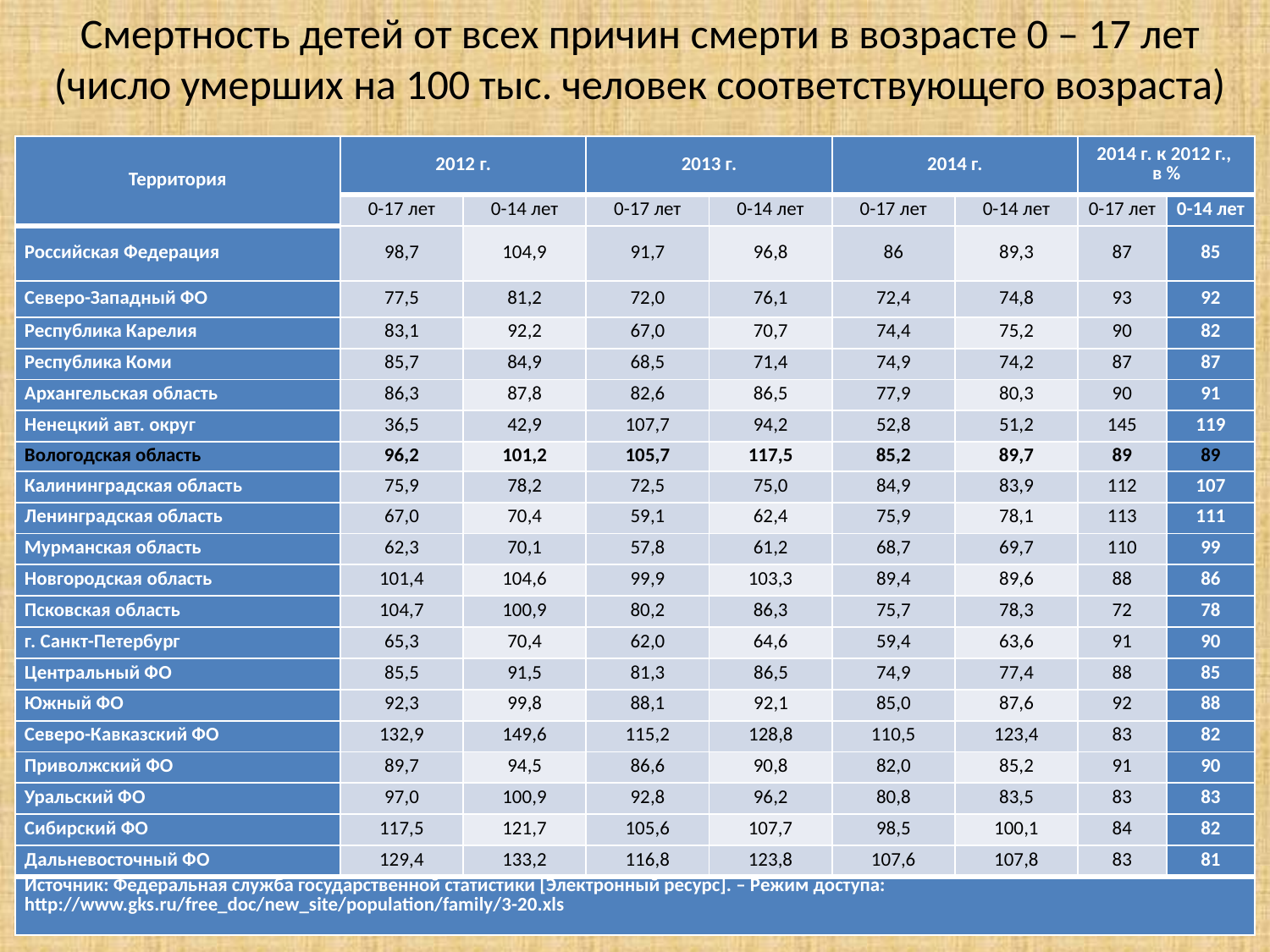

Смертность детей от всех причин смерти в возрасте 0 – 17 лет (число умерших на 100 тыс. человек соответствующего возраста)
| Территория | 2012 г. |  | 2013 г. |  | 2014 г. |  | 2014 г. к 2012 г., в % |  |
| --- | --- | --- | --- | --- | --- | --- | --- | --- |
|  | 0-17 лет | 0-14 лет | 0-17 лет | 0-14 лет | 0-17 лет | 0-14 лет | 0-17 лет | 0-14 лет |
| Российская Федерация | 98,7 | 104,9 | 91,7 | 96,8 | 86 | 89,3 | 87 | 85 |
| Северо-Западный ФО | 77,5 | 81,2 | 72,0 | 76,1 | 72,4 | 74,8 | 93 | 92 |
| Республика Карелия | 83,1 | 92,2 | 67,0 | 70,7 | 74,4 | 75,2 | 90 | 82 |
| Республика Коми | 85,7 | 84,9 | 68,5 | 71,4 | 74,9 | 74,2 | 87 | 87 |
| Архангельская область | 86,3 | 87,8 | 82,6 | 86,5 | 77,9 | 80,3 | 90 | 91 |
| Ненецкий авт. округ | 36,5 | 42,9 | 107,7 | 94,2 | 52,8 | 51,2 | 145 | 119 |
| Вологодская область | 96,2 | 101,2 | 105,7 | 117,5 | 85,2 | 89,7 | 89 | 89 |
| Калининградская область | 75,9 | 78,2 | 72,5 | 75,0 | 84,9 | 83,9 | 112 | 107 |
| Ленинградская область | 67,0 | 70,4 | 59,1 | 62,4 | 75,9 | 78,1 | 113 | 111 |
| Мурманская область | 62,3 | 70,1 | 57,8 | 61,2 | 68,7 | 69,7 | 110 | 99 |
| Новгородская область | 101,4 | 104,6 | 99,9 | 103,3 | 89,4 | 89,6 | 88 | 86 |
| Псковская область | 104,7 | 100,9 | 80,2 | 86,3 | 75,7 | 78,3 | 72 | 78 |
| г. Санкт-Петербург | 65,3 | 70,4 | 62,0 | 64,6 | 59,4 | 63,6 | 91 | 90 |
| Центральный ФО | 85,5 | 91,5 | 81,3 | 86,5 | 74,9 | 77,4 | 88 | 85 |
| Южный ФО | 92,3 | 99,8 | 88,1 | 92,1 | 85,0 | 87,6 | 92 | 88 |
| Северо-Кавказский ФО | 132,9 | 149,6 | 115,2 | 128,8 | 110,5 | 123,4 | 83 | 82 |
| Приволжский ФО | 89,7 | 94,5 | 86,6 | 90,8 | 82,0 | 85,2 | 91 | 90 |
| Уральский ФО | 97,0 | 100,9 | 92,8 | 96,2 | 80,8 | 83,5 | 83 | 83 |
| Сибирский ФО | 117,5 | 121,7 | 105,6 | 107,7 | 98,5 | 100,1 | 84 | 82 |
| Дальневосточный ФО | 129,4 | 133,2 | 116,8 | 123,8 | 107,6 | 107,8 | 83 | 81 |
| Источник: Федеральная служба государственной статистики [Электронный ресурс]. – Режим доступа: http://www.gks.ru/free\_doc/new\_site/population/family/3-20.xls |  |  |  |  |  |  |  |  |